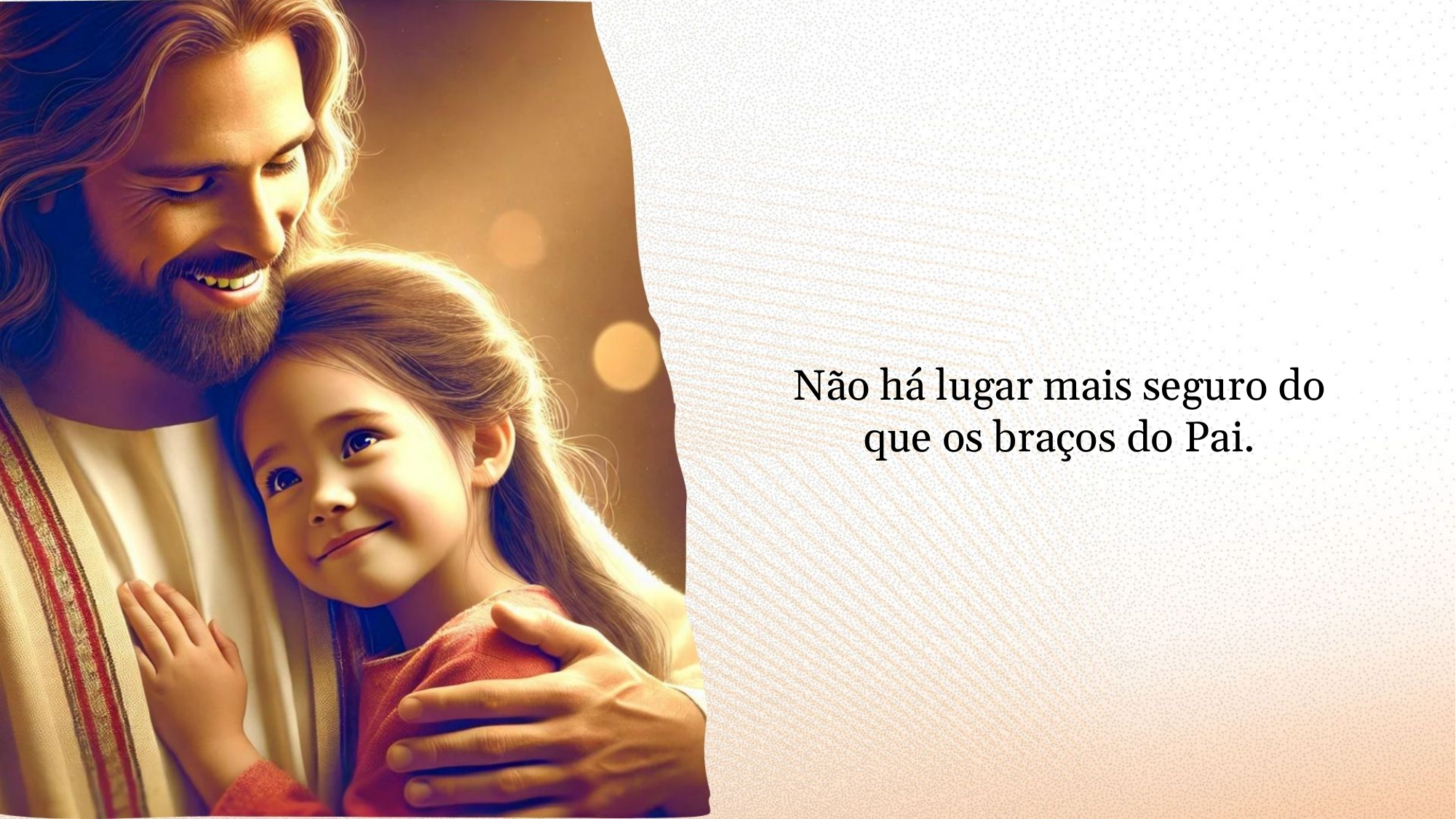

Não há lugar mais seguro do que os braços do Pai.